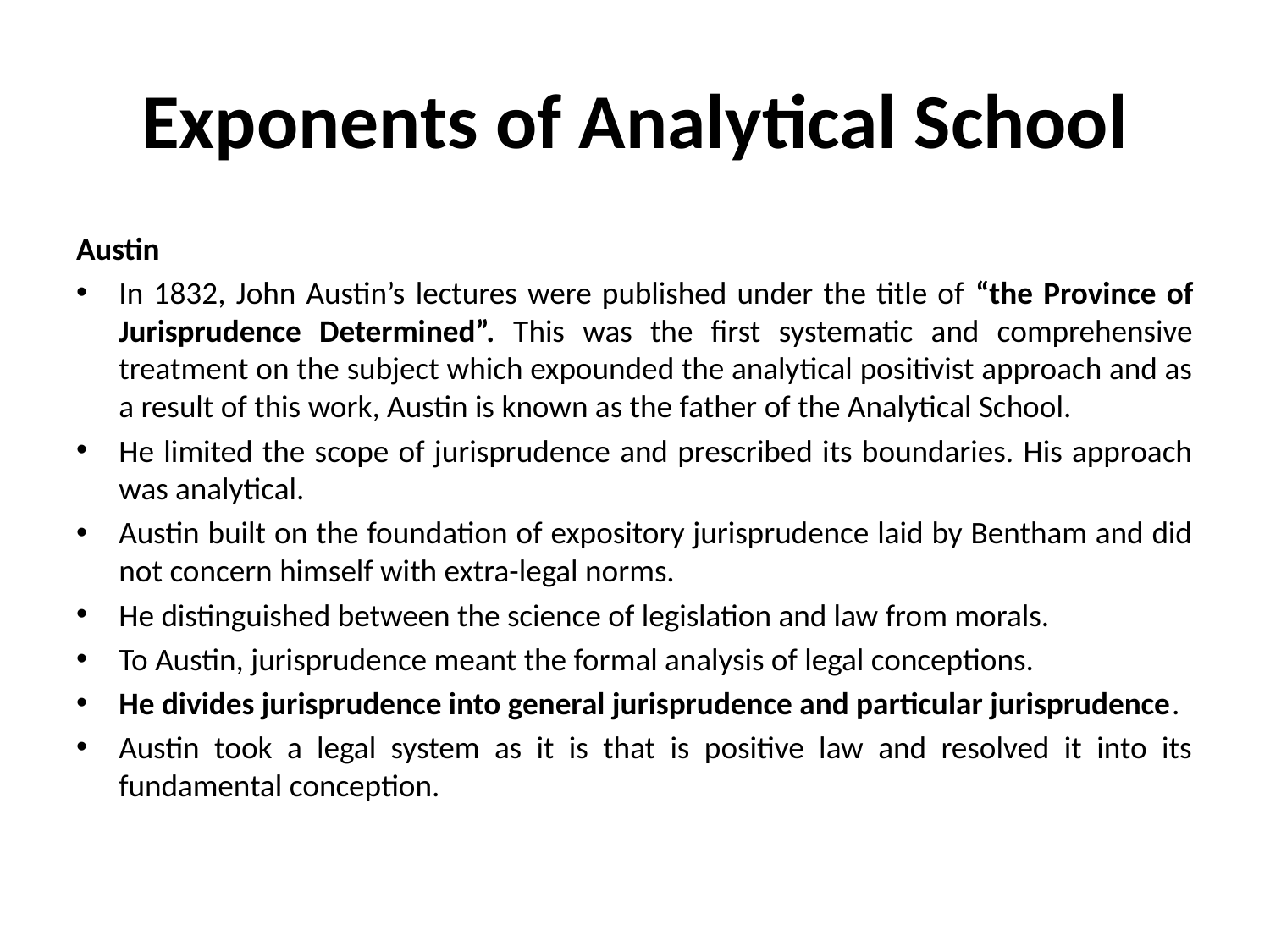

# Exponents of Analytical School
Austin
In 1832, John Austin’s lectures were published under the title of “the Province of Jurisprudence Determined”. This was the first systematic and comprehensive treatment on the subject which expounded the analytical positivist approach and as a result of this work, Austin is known as the father of the Analytical School.
He limited the scope of jurisprudence and prescribed its boundaries. His approach was analytical.
Austin built on the foundation of expository jurisprudence laid by Bentham and did not concern himself with extra-legal norms.
He distinguished between the science of legislation and law from morals.
To Austin, jurisprudence meant the formal analysis of legal conceptions.
He divides jurisprudence into general jurisprudence and particular jurisprudence.
Austin took a legal system as it is that is positive law and resolved it into its fundamental conception.